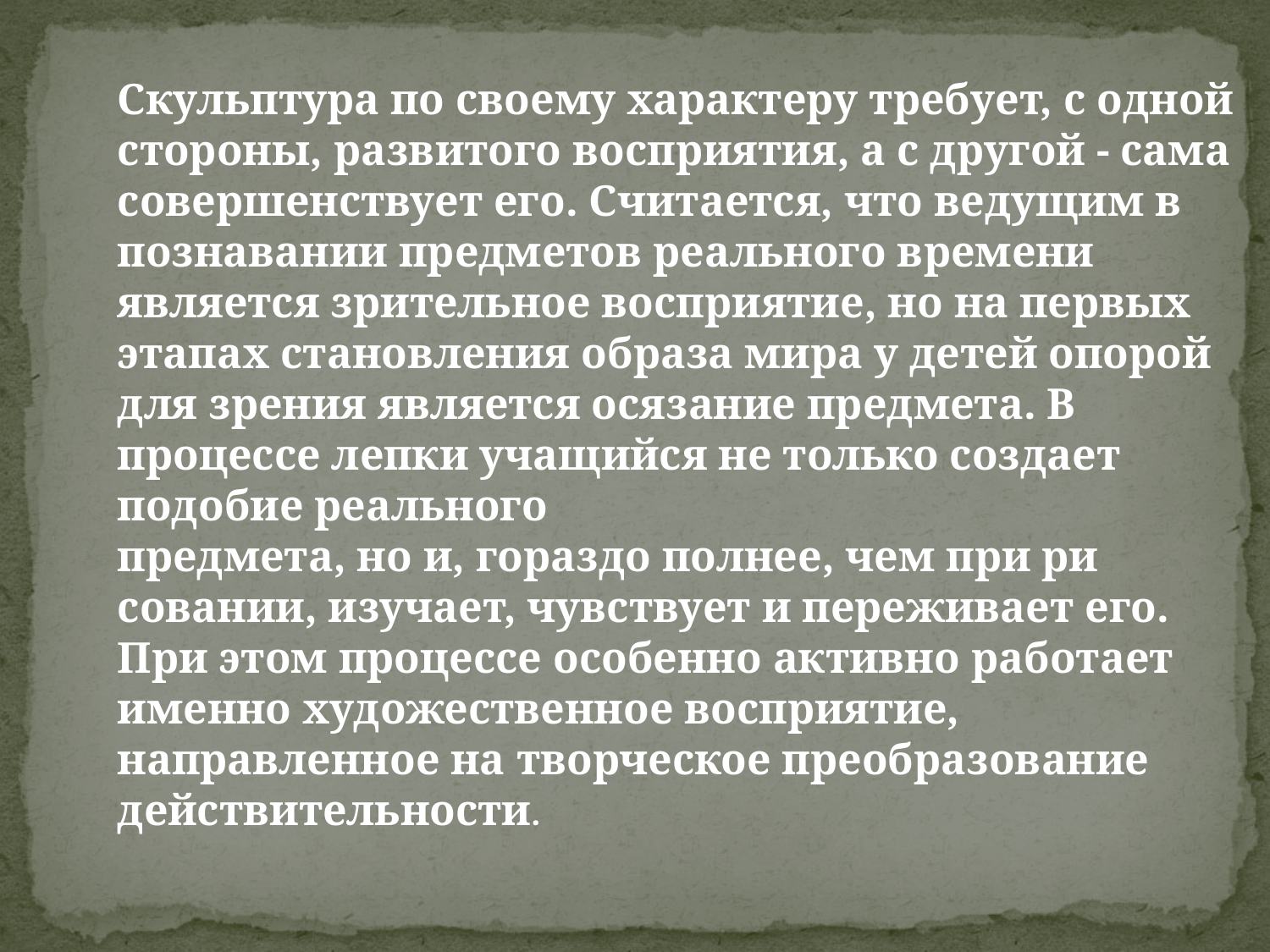

Скульптура по своему характеру требует, с одной стороны, развитого восприятия, а с другой - сама совершенствует его. Считается, что ведущим в познавании предметов реального времени является зрительное восприятие, но на первых этапах становления образа мира у детей опорой для зрения является осязание предмета. В процессе лепки учащийся не только создает подобие реального
пред­мета, но и, гораздо полнее, чем при ри­совании, изучает, чувствует и пережива­ет его. При этом процессе особенно ак­тивно работает именно художественное восприятие, направленное на творческое преобразование действительности.